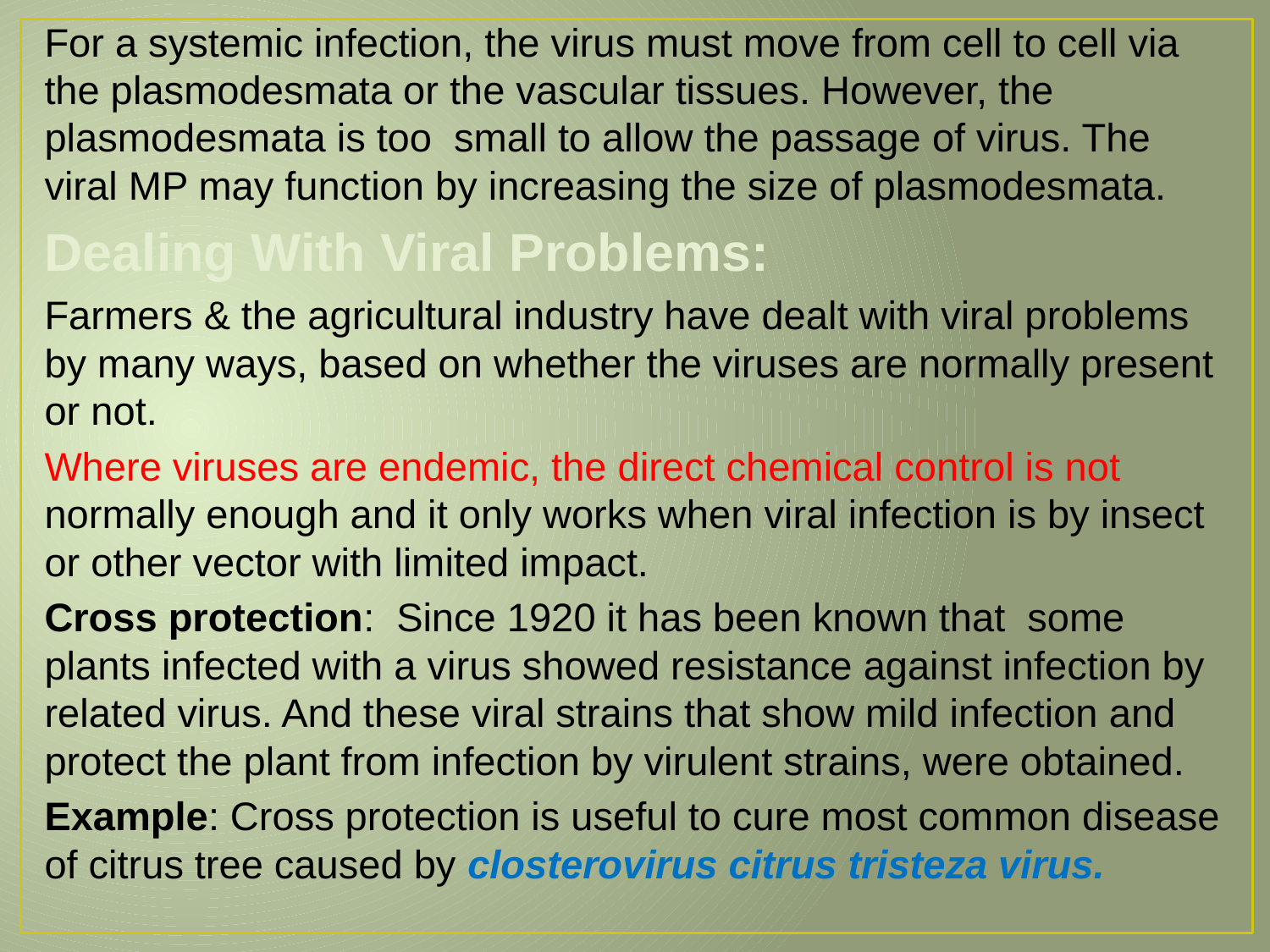

For a systemic infection, the virus must move from cell to cell via the plasmodesmata or the vascular tissues. However, the plasmodesmata is too  small to allow the passage of virus. The viral MP may function by increasing the size of plasmodesmata.
Dealing With Viral Problems:
Farmers & the agricultural industry have dealt with viral problems by many ways, based on whether the viruses are normally present or not.
Where viruses are endemic, the direct chemical control is not normally enough and it only works when viral infection is by insect or other vector with limited impact.
Cross protection:  Since 1920 it has been known that  some plants infected with a virus showed resistance against infection by related virus. And these viral strains that show mild infection and protect the plant from infection by virulent strains, were obtained.
Example: Cross protection is useful to cure most common disease of citrus tree caused by closterovirus citrus tristeza virus.